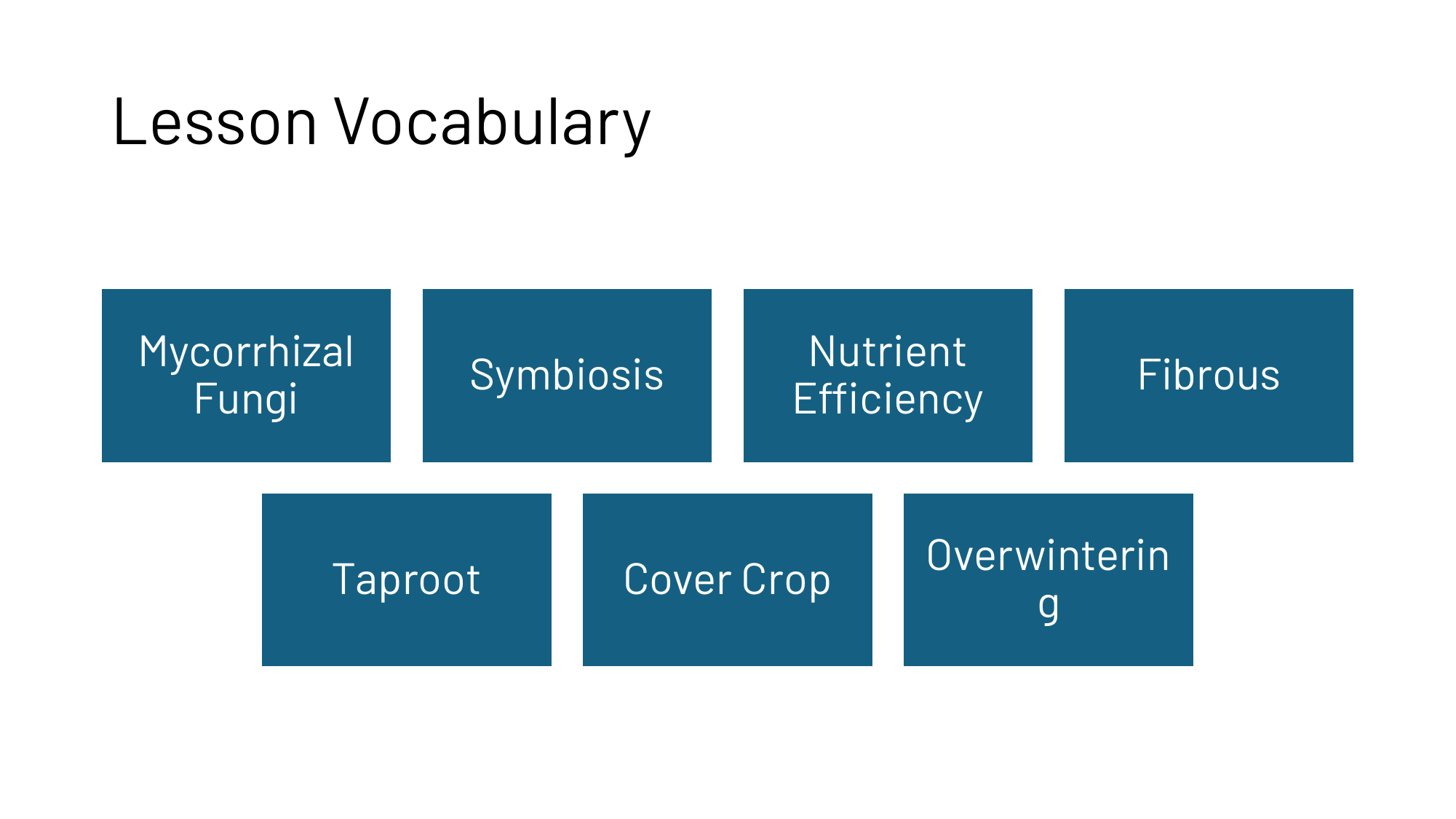

# Lesson Vocabulary
Mycorrhizal Fungi
Symbiosis
Nutrient Efficiency
Fibrous
Taproot
Cover Crop
Overwintering